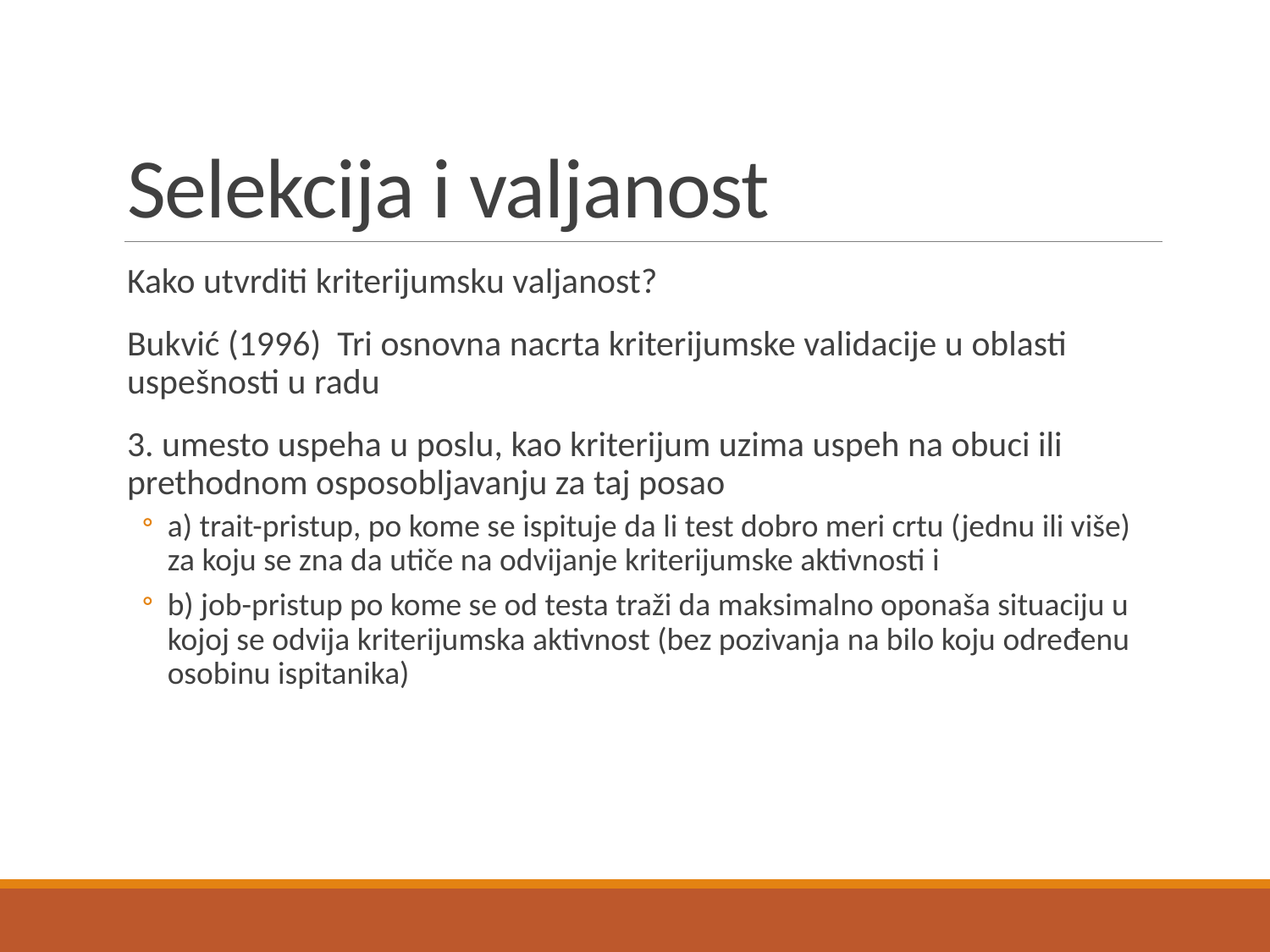

# Selekcija i valjanost
Kako utvrditi kriterijumsku valjanost?
Bukvić (1996)  Tri osnovna nacrta kriterijumske validacije u oblasti uspešnosti u radu
3. umesto uspeha u poslu, kao kriterijum uzima uspeh na obuci ili prethodnom osposobljavanju za taj posao
a) trait-pristup, po kome se ispituje da li test dobro meri crtu (jednu ili više) za koju se zna da utiče na odvijanje kriterijumske aktivnosti i
b) job-pristup po kome se od testa traži da maksimalno oponaša situaciju u kojoj se odvija kriterijumska aktivnost (bez pozivanja na bilo koju određenu osobinu ispitanika)